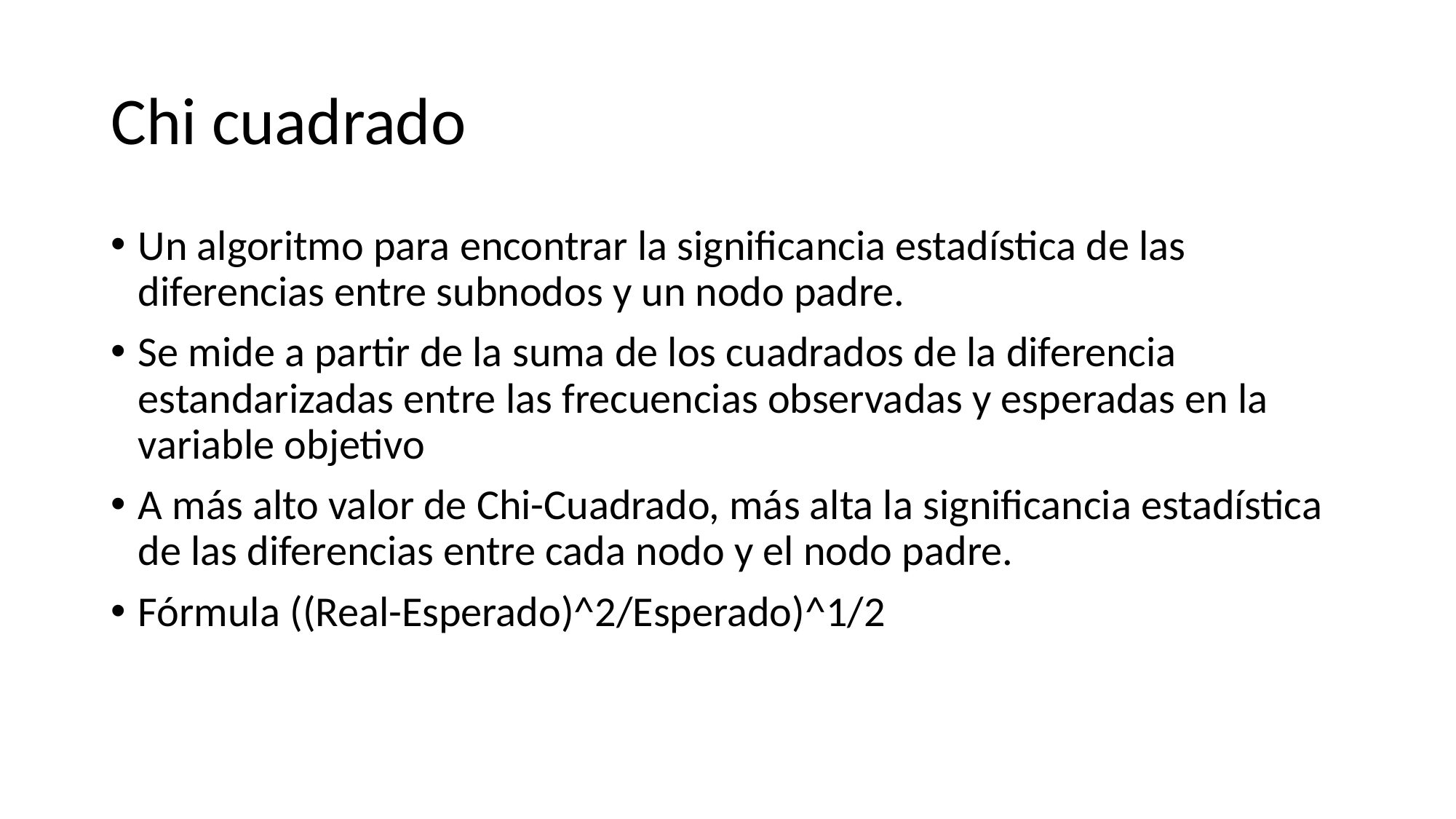

# Chi cuadrado
Un algoritmo para encontrar la significancia estadística de las diferencias entre subnodos y un nodo padre.
Se mide a partir de la suma de los cuadrados de la diferencia estandarizadas entre las frecuencias observadas y esperadas en la variable objetivo
A más alto valor de Chi-Cuadrado, más alta la significancia estadística de las diferencias entre cada nodo y el nodo padre.
Fórmula ((Real-Esperado)^2/Esperado)^1/2